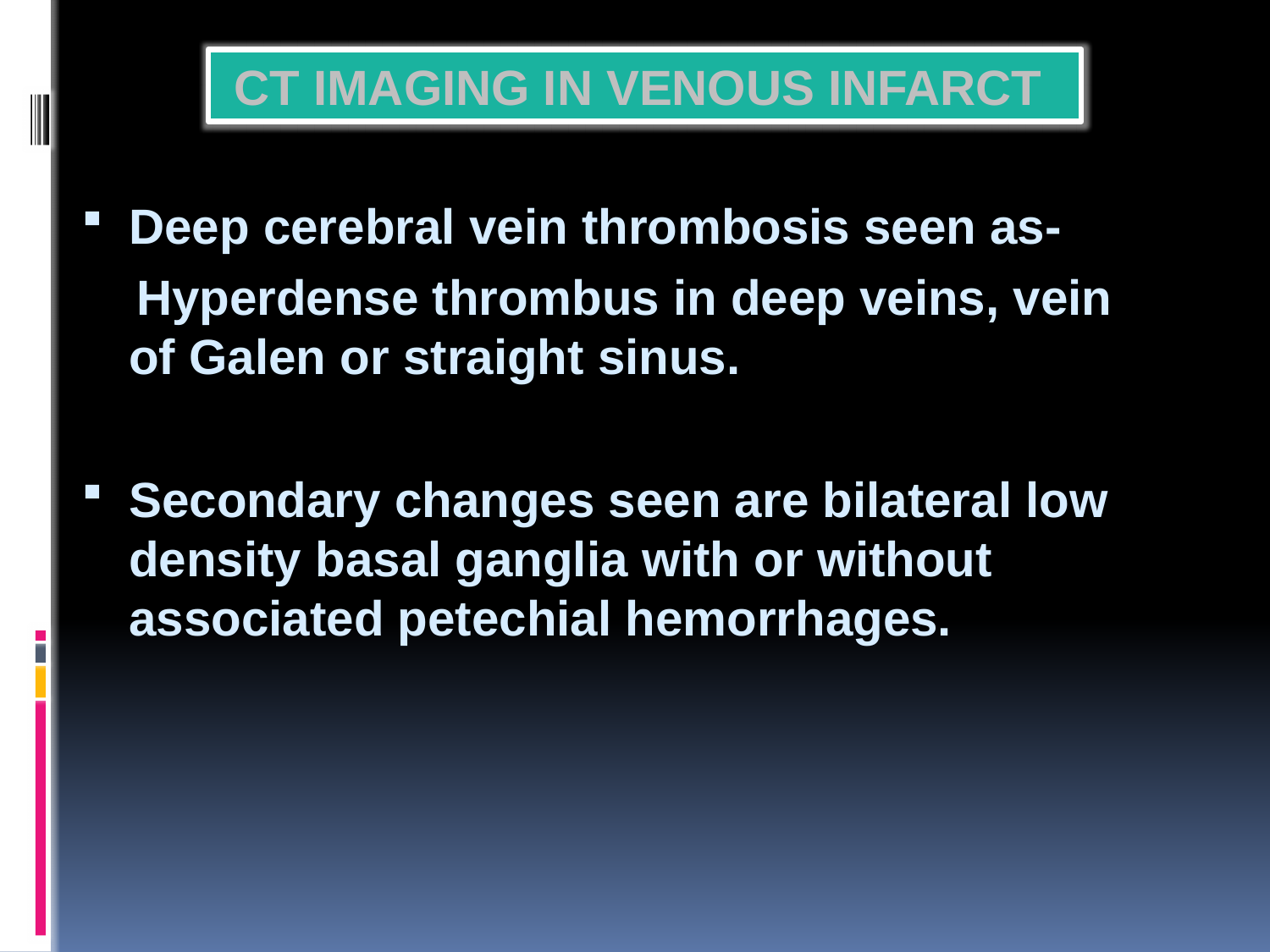

CT IMAGING IN VENOUS INFARCT
Deep cerebral vein thrombosis seen as-
    Hyperdense thrombus in deep veins, vein of Galen or straight sinus.

Secondary changes seen are bilateral low density basal ganglia with or without associated petechial hemorrhages.